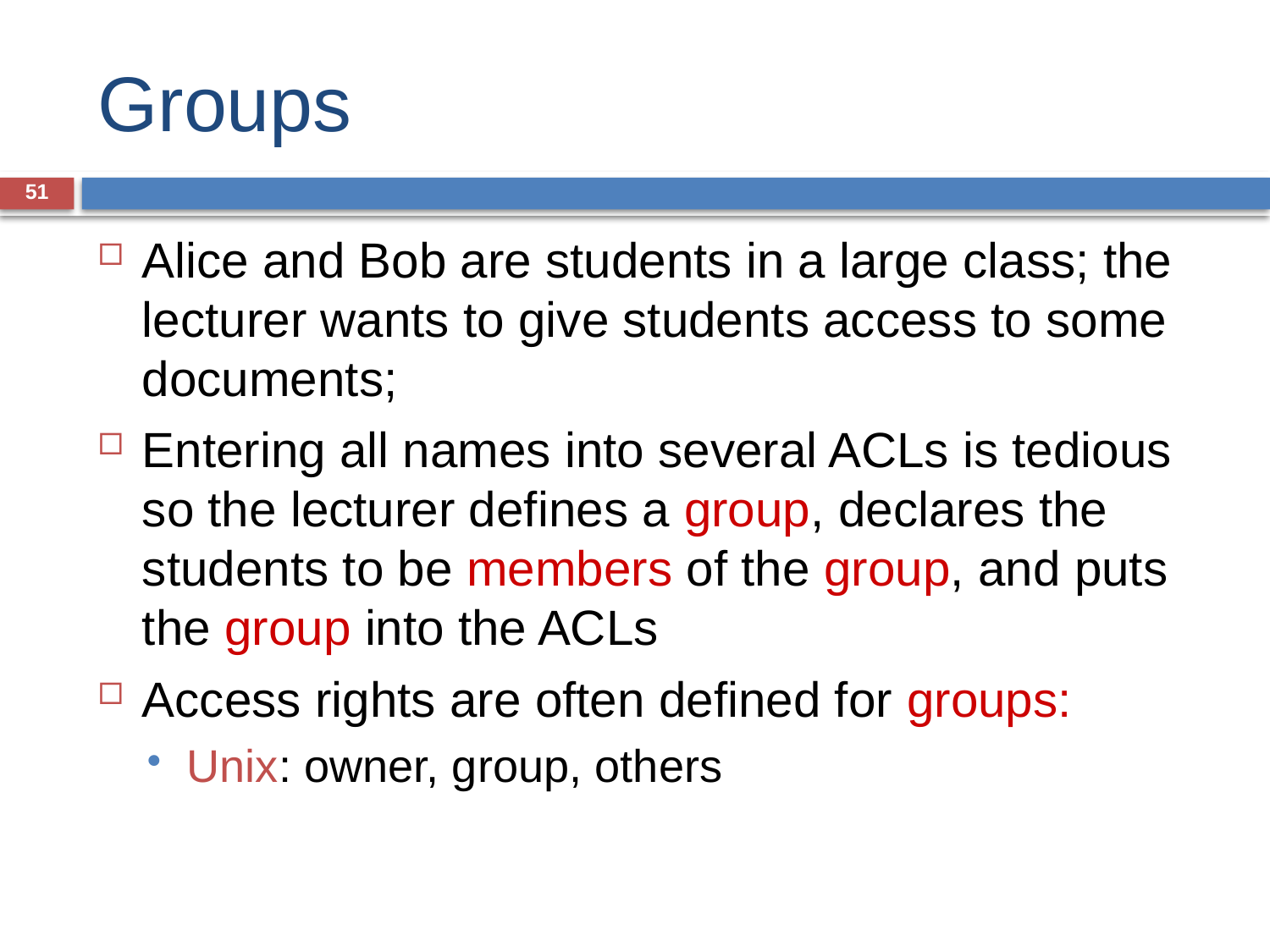

# Groups
51
Alice and Bob are students in a large class; the lecturer wants to give students access to some documents;
Entering all names into several ACLs is tedious so the lecturer defines a group, declares the students to be members of the group, and puts the group into the ACLs
Access rights are often defined for groups:
Unix: owner, group, others